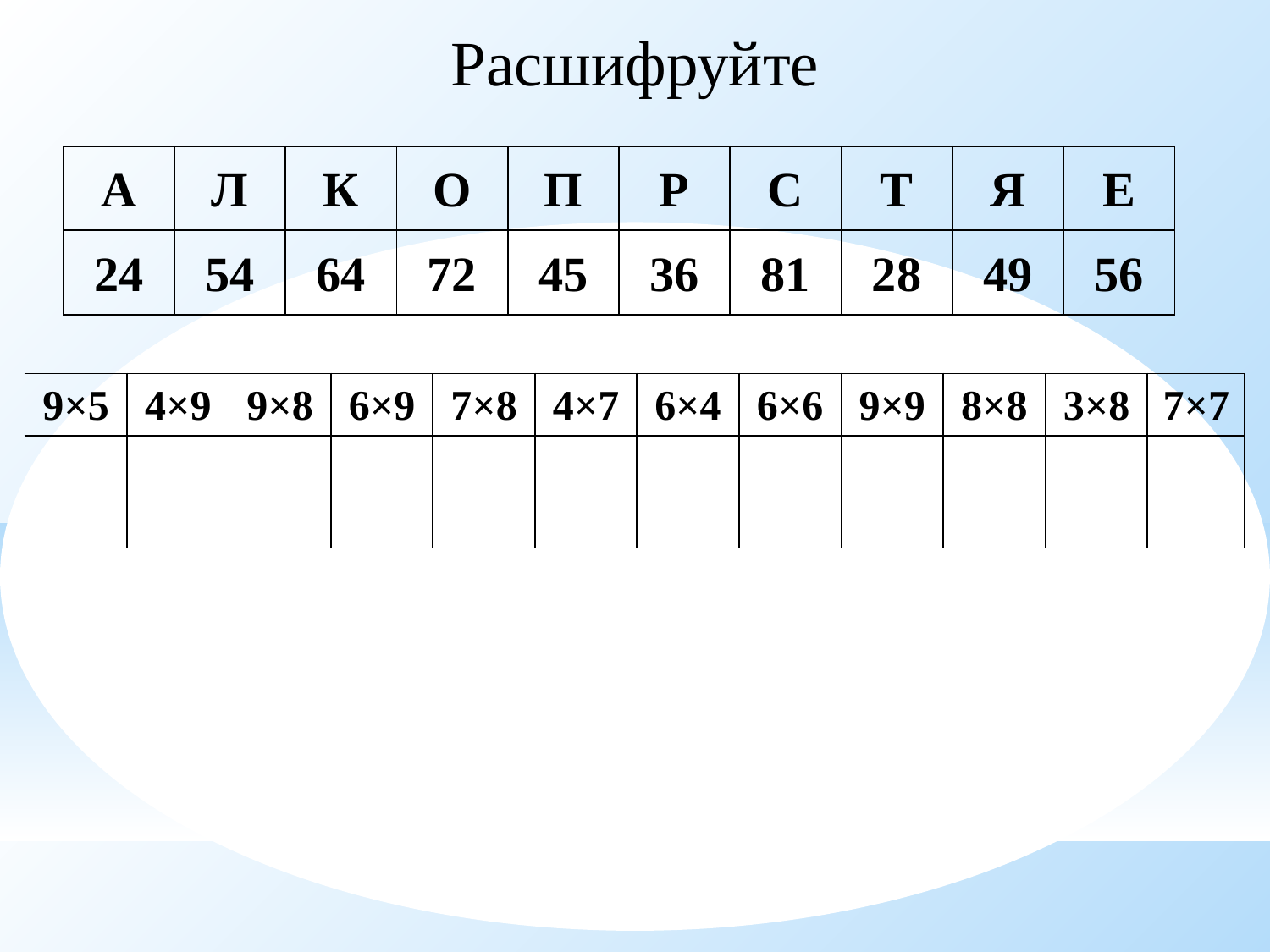

# Расшифруйте
| А | Л | К | О | П | Р | С | Т | Я | Е |
| --- | --- | --- | --- | --- | --- | --- | --- | --- | --- |
| 24 | 54 | 64 | 72 | 45 | 36 | 81 | 28 | 49 | 56 |

| 9×5 | 4×9 | 9×8 | 6×9 | 7×8 | 4×7 | 6×4 | 6×6 | 9×9 | 8×8 | 3×8 | 7×7 |
| --- | --- | --- | --- | --- | --- | --- | --- | --- | --- | --- | --- |
|  |  |  |  |  |  |  |  |  |  |  |  |